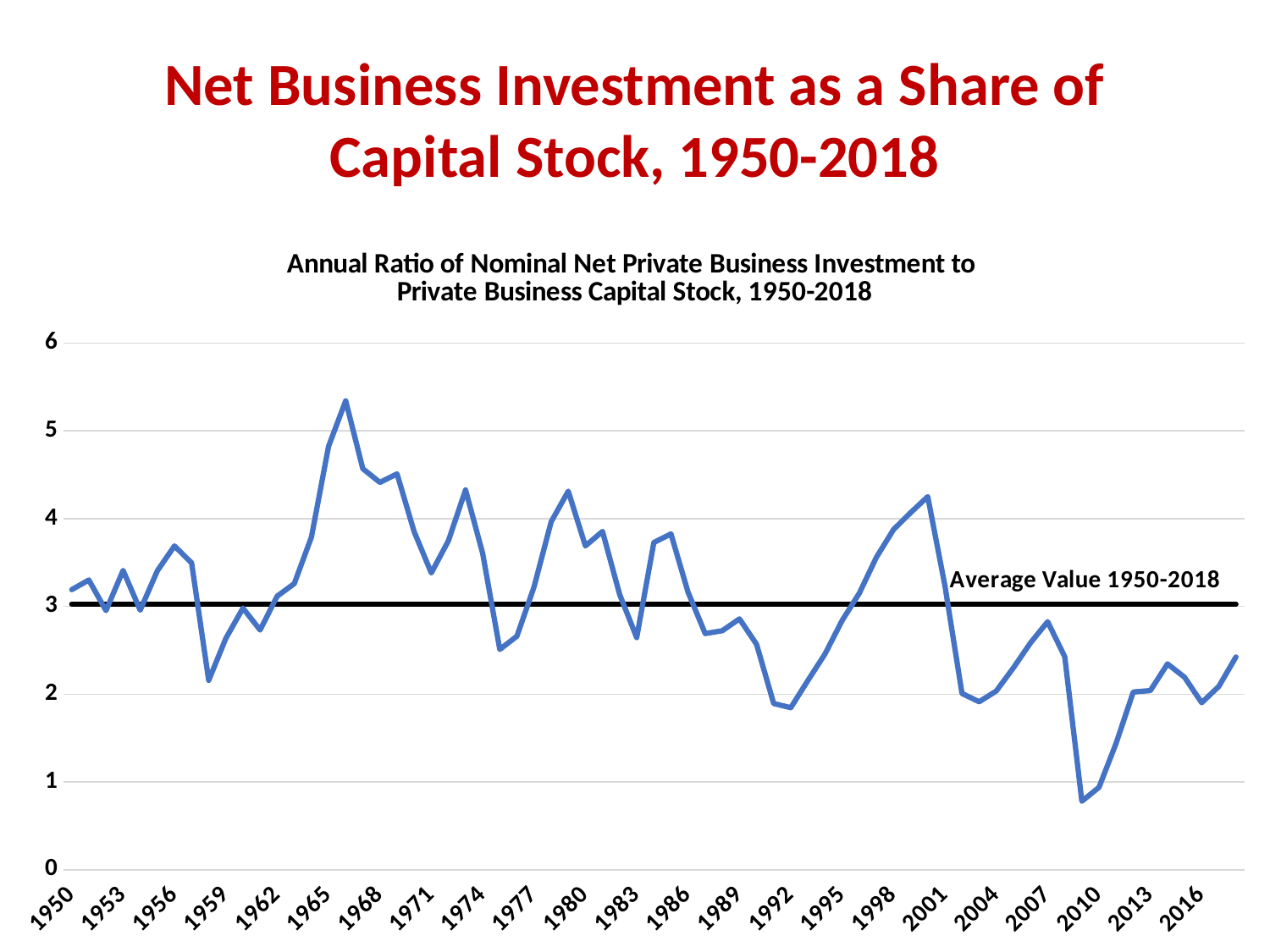

# Net Business Investment as a Share of Capital Stock, 1950-2018

### Chart: Annual Ratio of Nominal Net Private Business Investment to
Private Business Capital Stock, 1950-2018

| Category | Net Average | Net Investment |
|---|---|---|
| 1950 | 3.025799614355277 | 3.190681750520987 |
| 1951 | 3.025799614355277 | 3.300655379573997 |
| 1952 | 3.025799614355277 | 2.951333160755889 |
| 1953 | 3.025799614355277 | 3.410329452563785 |
| 1954 | 3.025799614355277 | 2.956134008194745 |
| 1955 | 3.025799614355277 | 3.405579868708972 |
| 1956 | 3.025799614355277 | 3.688921859545005 |
| 1957 | 3.025799614355277 | 3.495467998520162 |
| 1958 | 3.025799614355277 | 2.156992563032832 |
| 1959 | 3.025799614355277 | 2.635302317476913 |
| 1960 | 3.025799614355277 | 2.979936956892145 |
| 1961 | 3.025799614355277 | 2.730225053781235 |
| 1962 | 3.025799614355277 | 3.116305041480536 |
| 1963 | 3.025799614355277 | 3.259952351675377 |
| 1964 | 3.025799614355277 | 3.790729725808792 |
| 1965 | 3.025799614355277 | 4.823463724959393 |
| 1966 | 3.025799614355277 | 5.342937958473198 |
| 1967 | 3.025799614355277 | 4.569128787878787 |
| 1968 | 3.025799614355277 | 4.412569161707903 |
| 1969 | 3.025799614355277 | 4.509684599355936 |
| 1970 | 3.025799614355277 | 3.851661358354136 |
| 1971 | 3.025799614355277 | 3.381362246098346 |
| 1972 | 3.025799614355277 | 3.747979360611965 |
| 1973 | 3.025799614355277 | 4.327234860621584 |
| 1974 | 3.025799614355277 | 3.604868518322948 |
| 1975 | 3.025799614355277 | 2.50867405701123 |
| 1976 | 3.025799614355277 | 2.659784658567607 |
| 1977 | 3.025799614355277 | 3.220513326752222 |
| 1978 | 3.025799614355277 | 3.963897502003275 |
| 1979 | 3.025799614355277 | 4.312879085065934 |
| 1980 | 3.025799614355277 | 3.689374802652355 |
| 1981 | 3.025799614355277 | 3.854377906976744 |
| 1982 | 3.025799614355277 | 3.135805966571509 |
| 1983 | 3.025799614355277 | 2.644102893755137 |
| 1984 | 3.025799614355277 | 3.72785161674271 |
| 1985 | 3.025799614355277 | 3.826625909534162 |
| 1986 | 3.025799614355277 | 3.161619316153899 |
| 1987 | 3.025799614355277 | 2.690248517511108 |
| 1988 | 3.025799614355277 | 2.722265187266213 |
| 1989 | 3.025799614355277 | 2.857173651270312 |
| 1990 | 3.025799614355277 | 2.56790014787691 |
| 1991 | 3.025799614355277 | 1.892671074698265 |
| 1992 | 3.025799614355277 | 1.845819429118417 |
| 1993 | 3.025799614355277 | 2.155162998615749 |
| 1994 | 3.025799614355277 | 2.458378947368421 |
| 1995 | 3.025799614355277 | 2.8389043533814 |
| 1996 | 3.025799614355277 | 3.149706441967926 |
| 1997 | 3.025799614355277 | 3.559223855116879 |
| 1998 | 3.025799614355277 | 3.87602994250805 |
| 1999 | 3.025799614355277 | 4.068511863287973 |
| 2000 | 3.025799614355277 | 4.250469055207155 |
| 2001 | 3.025799614355277 | 3.238278731997878 |
| 2002 | 3.025799614355277 | 2.00757032260099 |
| 2003 | 3.025799614355277 | 1.912960067126893 |
| 2004 | 3.025799614355277 | 2.035332218090828 |
| 2005 | 3.025799614355277 | 2.299462663666779 |
| 2006 | 3.025799614355277 | 2.584323790015244 |
| 2007 | 3.025799614355277 | 2.824994083640421 |
| 2008 | 3.025799614355277 | 2.426561771932055 |
| 2009 | 3.025799614355277 | 0.779757783580746 |
| 2010 | 3.025799614355277 | 0.938235403634197 |
| 2011 | 3.025799614355277 | 1.439426954350601 |
| 2012 | 3.025799614355277 | 2.024636444977582 |
| 2013 | 3.025799614355277 | 2.040500488085527 |
| 2014 | 3.025799614355277 | 2.344501838359687 |
| 2015 | 3.025799614355277 | 2.191893467860567 |
| 2016 | 3.025799614355277 | 1.9018439930204 |
| 2017 | 3.025799614355277 | 2.08900437818206 |
| 2018 | 3.025799614355277 | 2.423478417494454 |